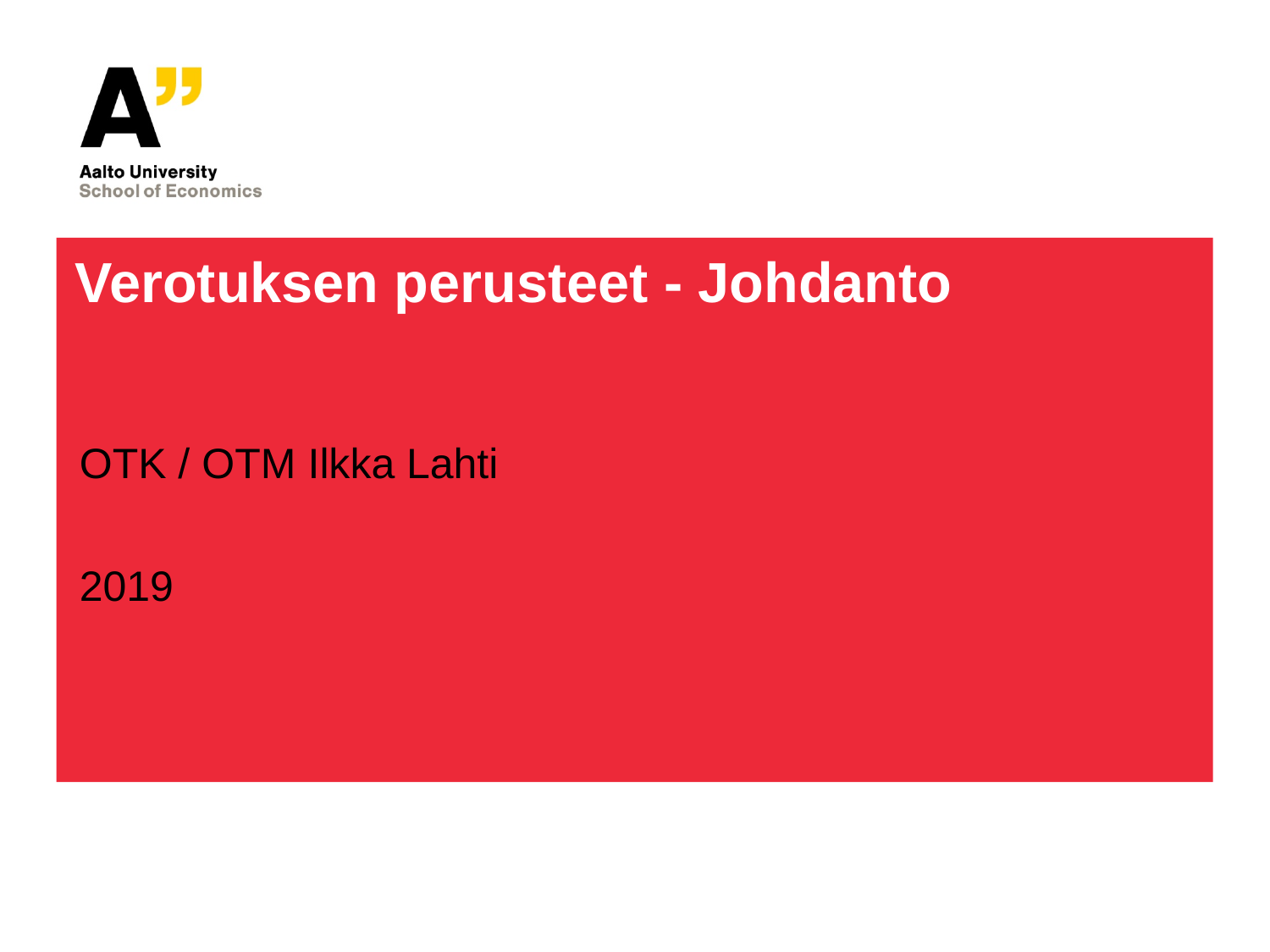

# Verotuksen perusteet - Johdanto
OTK / OTM Ilkka Lahti

2019